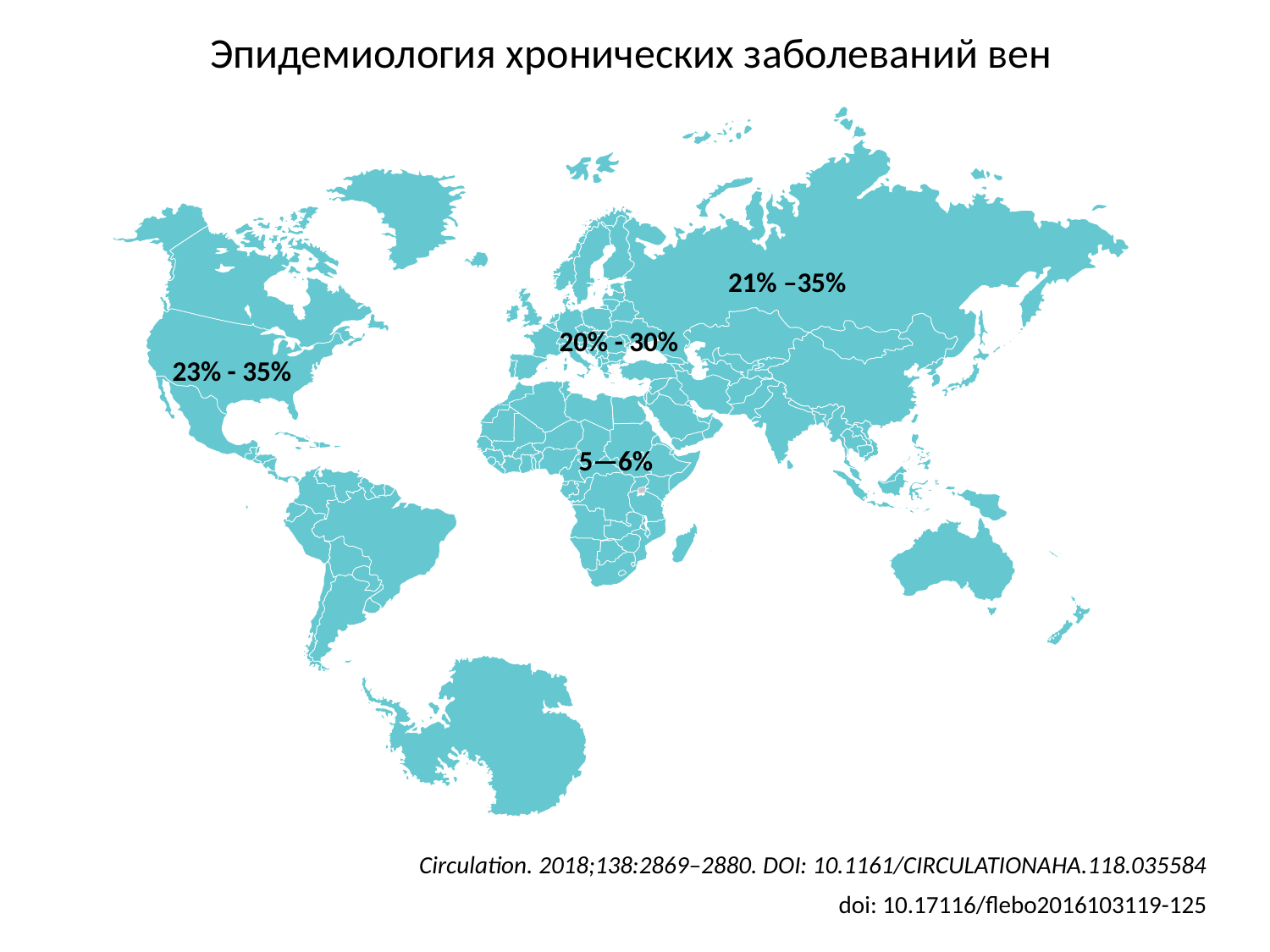

Эпидемиология хронических заболеваний вен

21% –35%
20% - 30%
23% - 35%
5—6%
Circulation. 2018;138:2869–2880. DOI: 10.1161/CIRCULATIONAHA.118.035584
doi: 10.17116/flebo2016103119-125